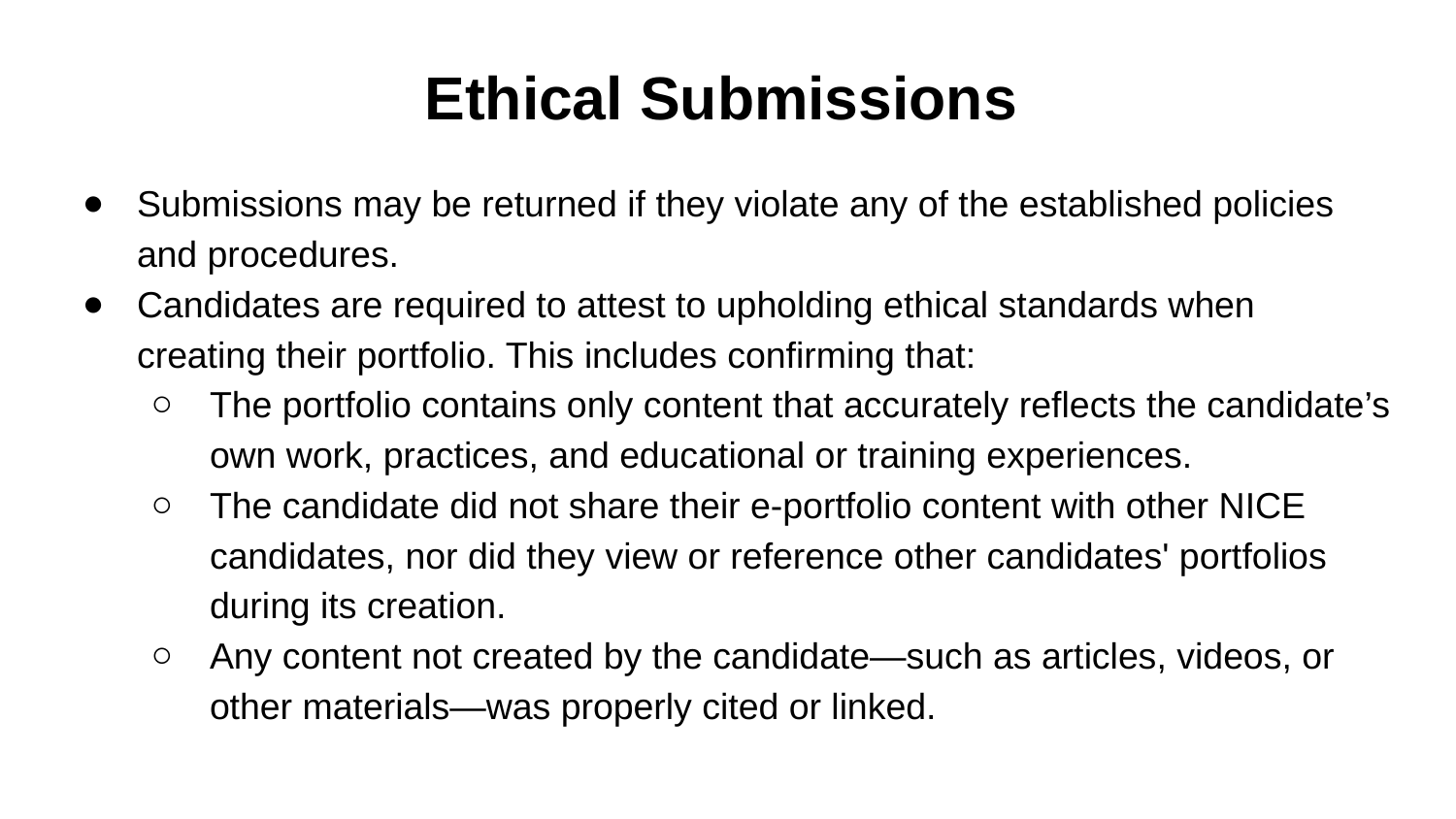

# Ethical Submissions
Submissions may be returned if they violate any of the established policies and procedures.
Candidates are required to attest to upholding ethical standards when creating their portfolio. This includes confirming that:
The portfolio contains only content that accurately reflects the candidate’s own work, practices, and educational or training experiences.
The candidate did not share their e-portfolio content with other NICE candidates, nor did they view or reference other candidates' portfolios during its creation.
Any content not created by the candidate—such as articles, videos, or other materials—was properly cited or linked.